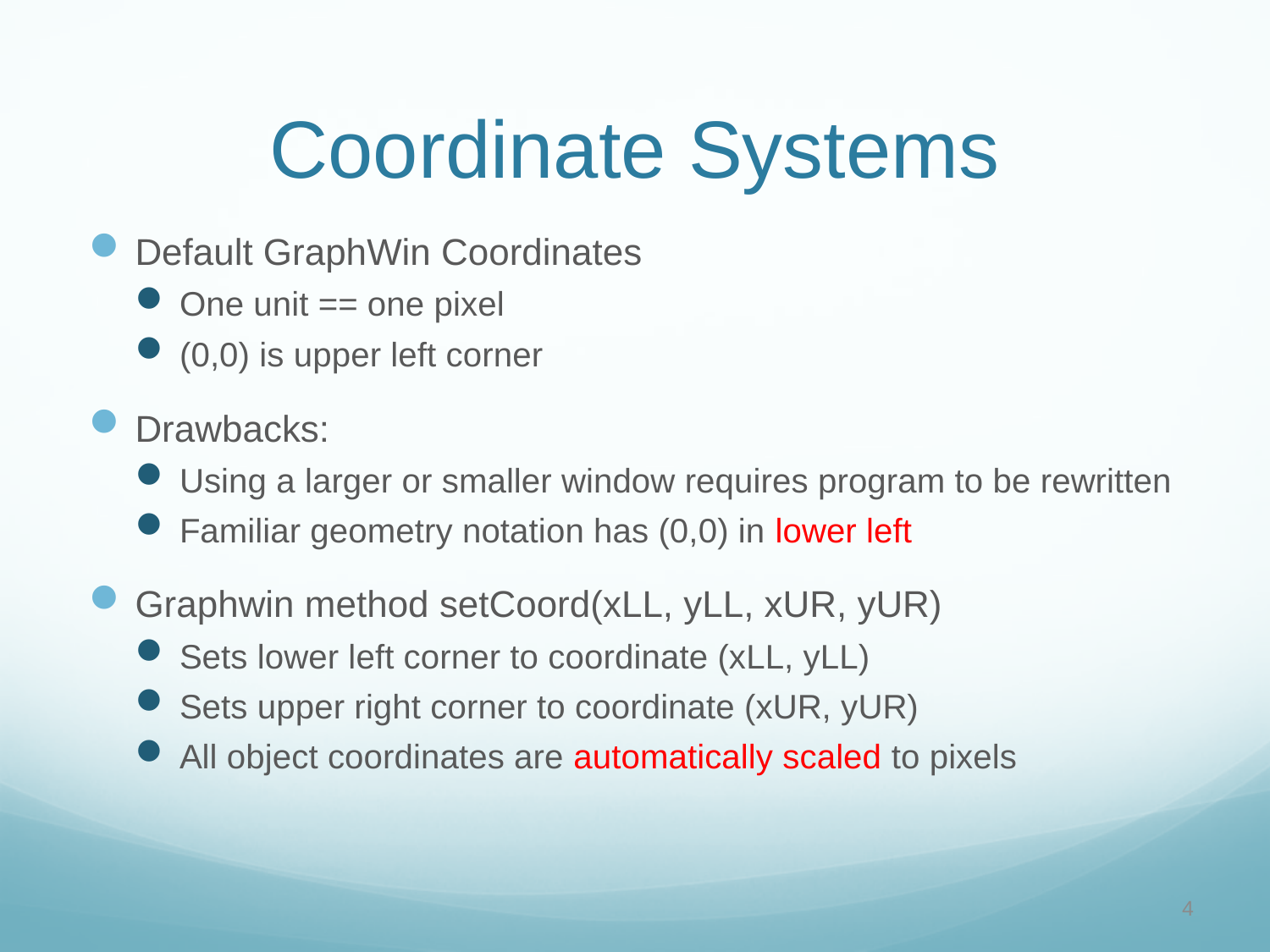

# Coordinate Systems
Default GraphWin Coordinates
One unit == one pixel
(0,0) is upper left corner
Drawbacks:
Using a larger or smaller window requires program to be rewritten
Familiar geometry notation has (0,0) in lower left
Graphwin method setCoord(xLL, yLL, xUR, yUR)
Sets lower left corner to coordinate (xLL, yLL)
Sets upper right corner to coordinate (xUR, yUR)
All object coordinates are automatically scaled to pixels
4